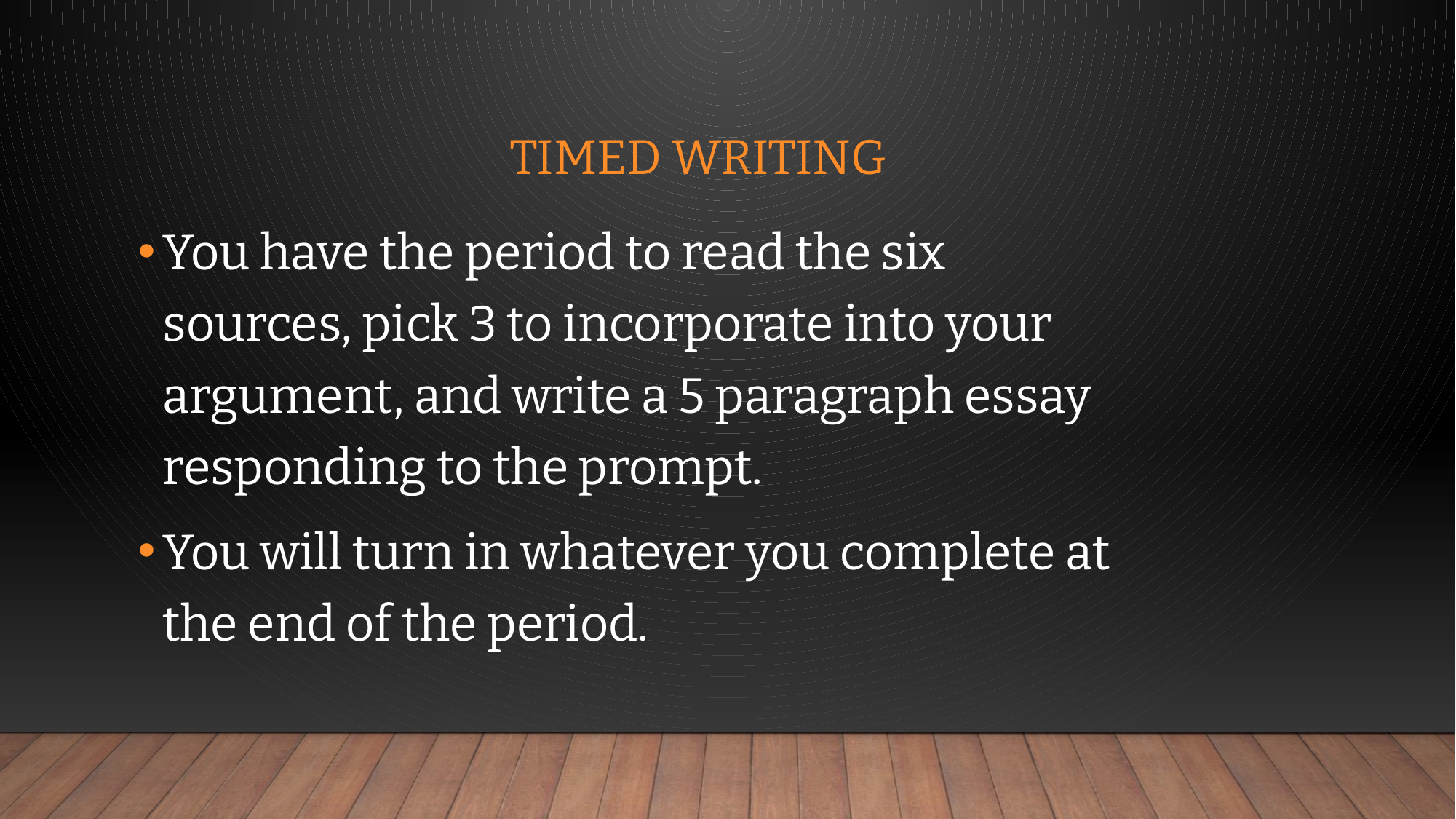

# Timed Writing
You have the period to read the six sources, pick 3 to incorporate into your argument, and write a 5 paragraph essay responding to the prompt.
You will turn in whatever you complete at the end of the period.